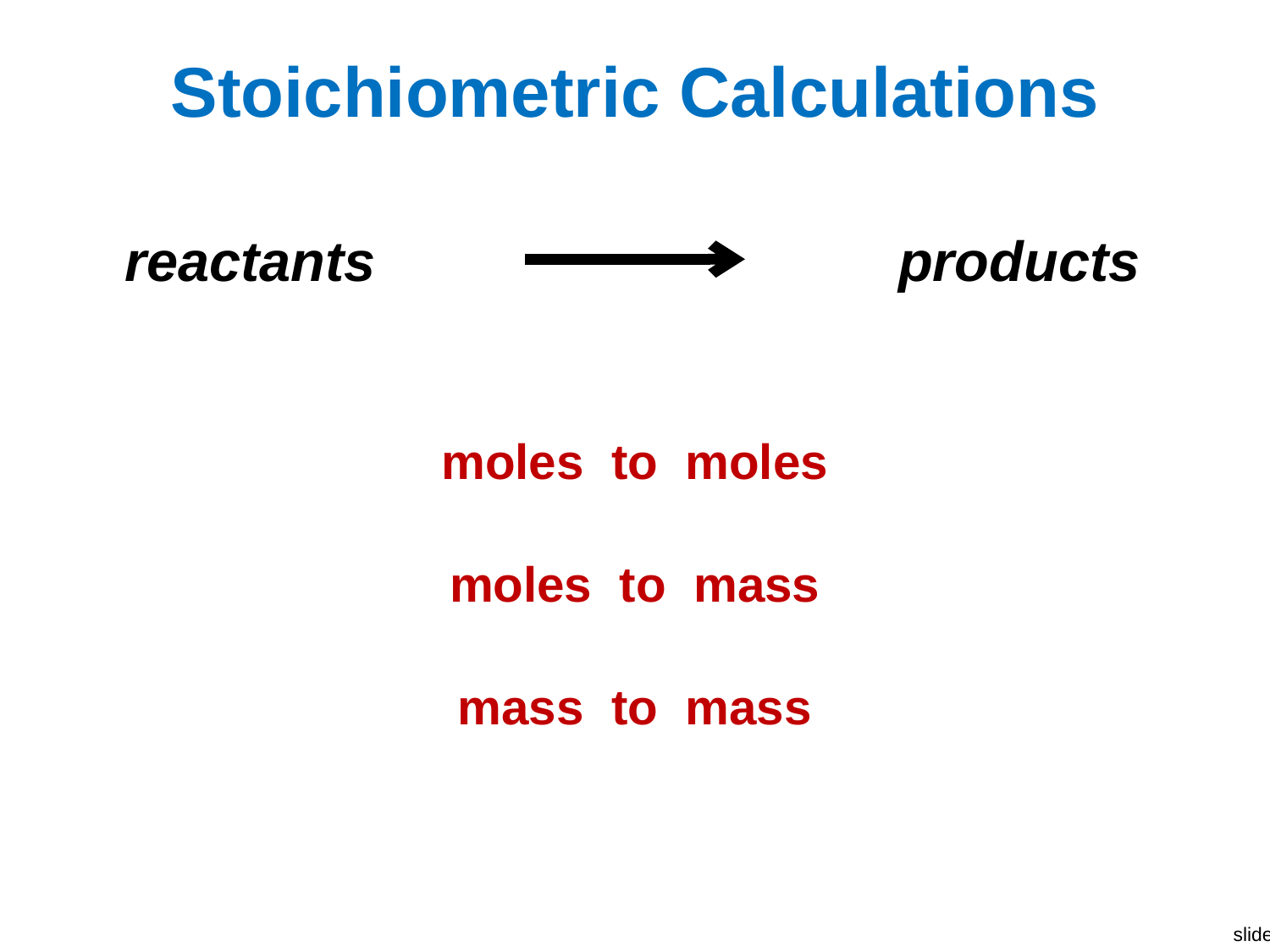

# Stoichiometric Calculations
reactants
products
moles  to  moles
moles  to  mass
mass  to  mass